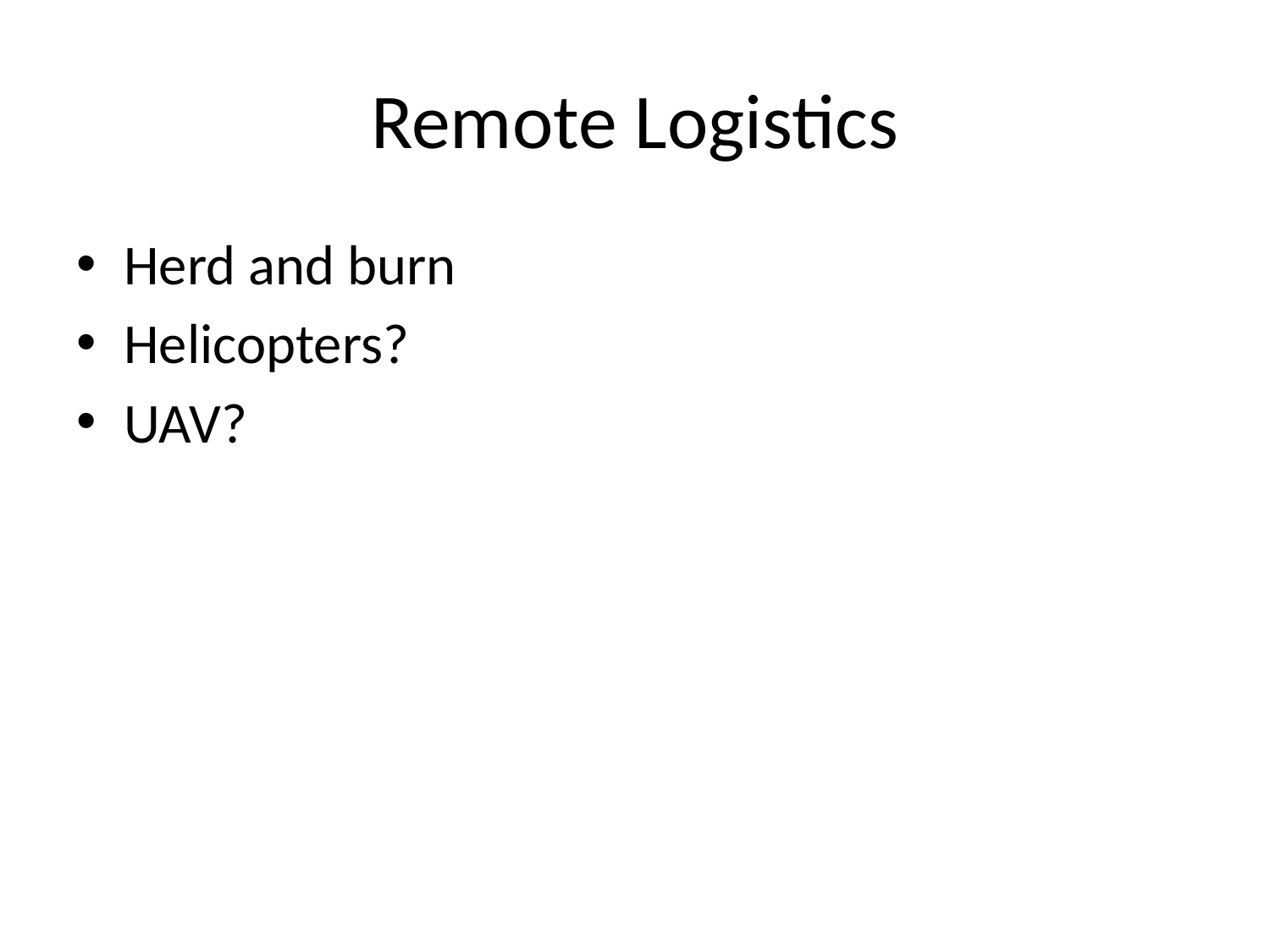

# Remote Logistics
Herd and burn
Helicopters?
UAV?